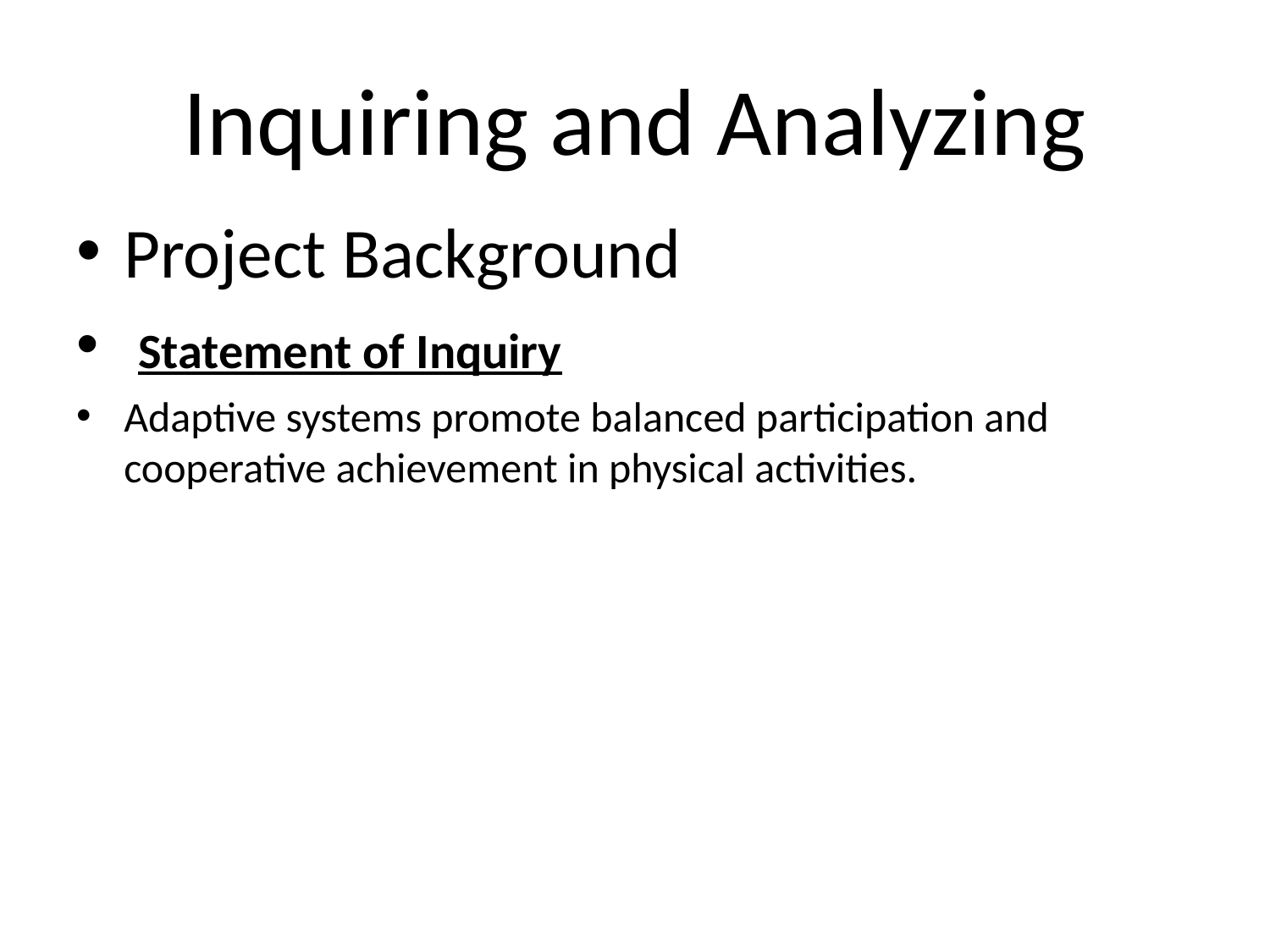

# Inquiring and Analyzing
Project Background
 Statement of Inquiry
Adaptive systems promote balanced participation and cooperative achievement in physical activities.